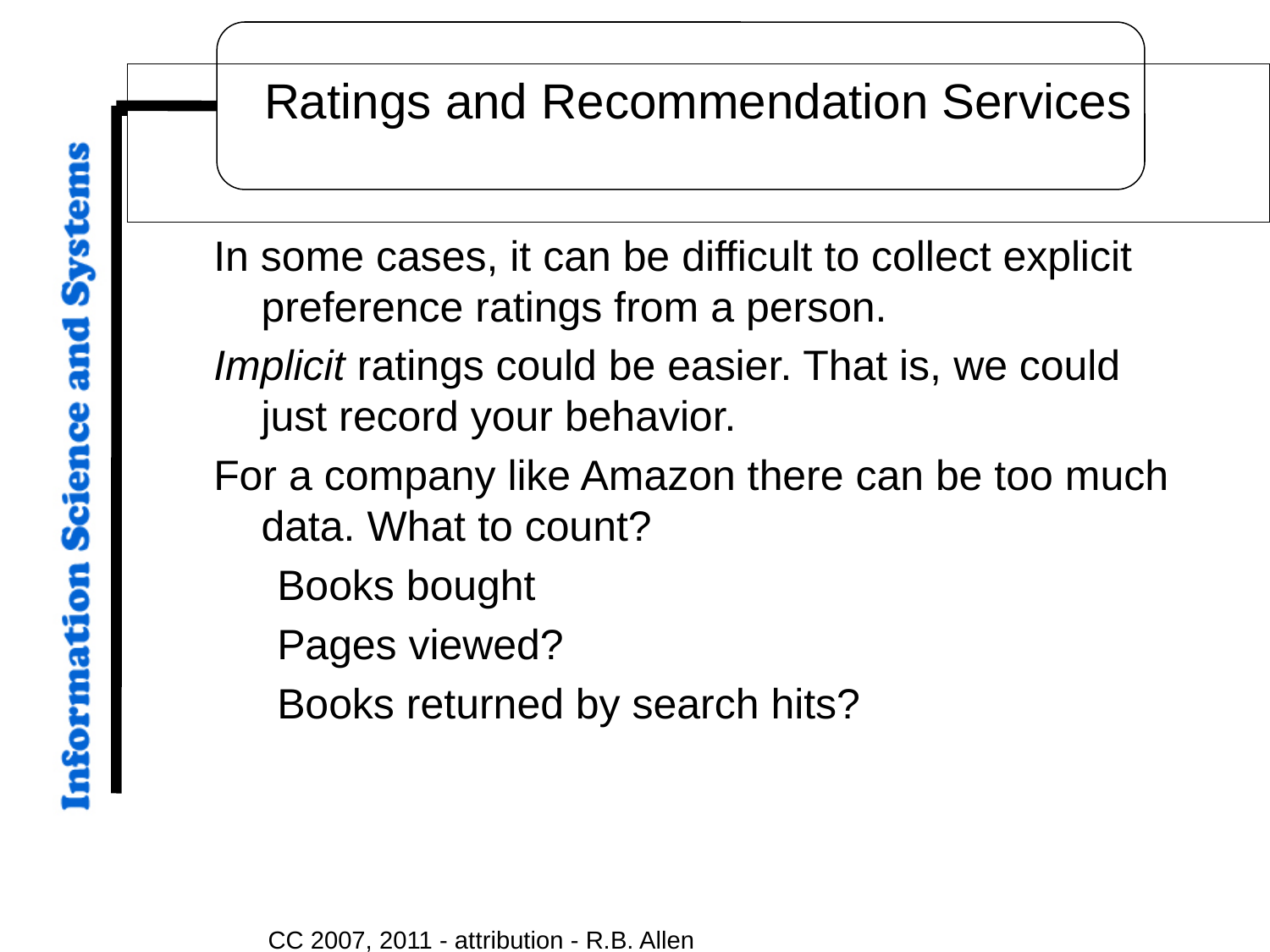

# Ratings and Recommendation Services
In some cases, it can be difficult to collect explicit preference ratings from a person.
Implicit ratings could be easier. That is, we could just record your behavior.
For a company like Amazon there can be too much data. What to count?
Books bought
Pages viewed?
Books returned by search hits?

CC 2007, 2011 - attribution - R.B. Allen